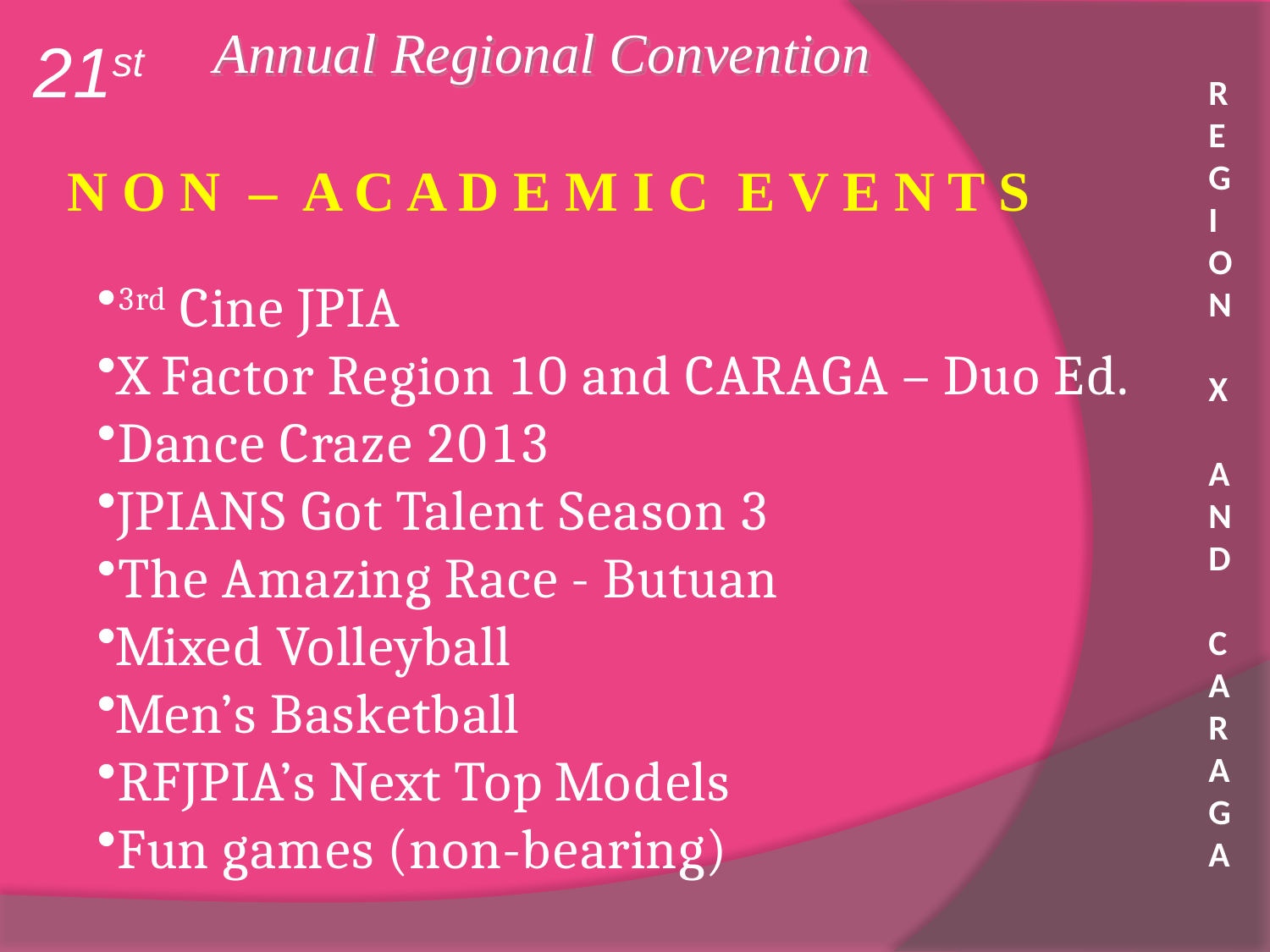

Annual Regional Convention
21st
R  E  G  I  O  N      X      A  N  D      C  A  R  A  G  A
N O N  –  A C A D E M I C  E V E N T S
3rd Cine JPIA
X Factor Region 10 and CARAGA – Duo Ed.
Dance Craze 2013
JPIANS Got Talent Season 3
The Amazing Race - Butuan
Mixed Volleyball
Men’s Basketball
RFJPIA’s Next Top Models
Fun games (non-bearing)